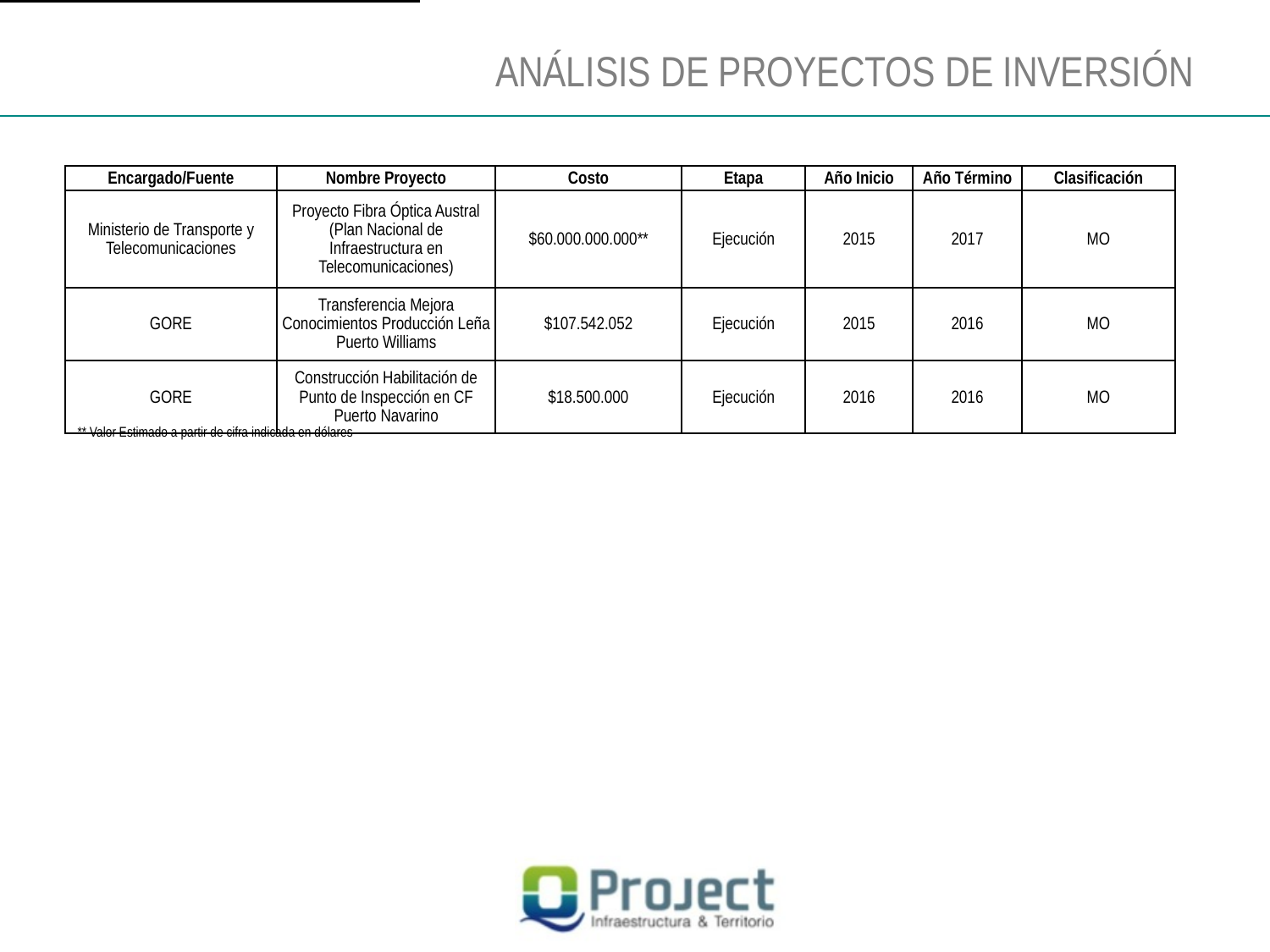

ANÁLISIS DE PROYECTOS DE INVERSIÓN
| Encargado/Fuente | Nombre Proyecto | Costo | Etapa | Año Inicio | Año Término | Clasificación |
| --- | --- | --- | --- | --- | --- | --- |
| Ministerio de Transporte y Telecomunicaciones | Proyecto Fibra Óptica Austral (Plan Nacional de Infraestructura en Telecomunicaciones) | $60.000.000.000\*\* | Ejecución | 2015 | 2017 | MO |
| GORE | Transferencia Mejora Conocimientos Producción Leña Puerto Williams | $107.542.052 | Ejecución | 2015 | 2016 | MO |
| GORE | Construcción Habilitación de Punto de Inspección en CF Puerto Navarino | $18.500.000 | Ejecución | 2016 | 2016 | MO |
** Valor Estimado a partir de cifra indicada en dólares